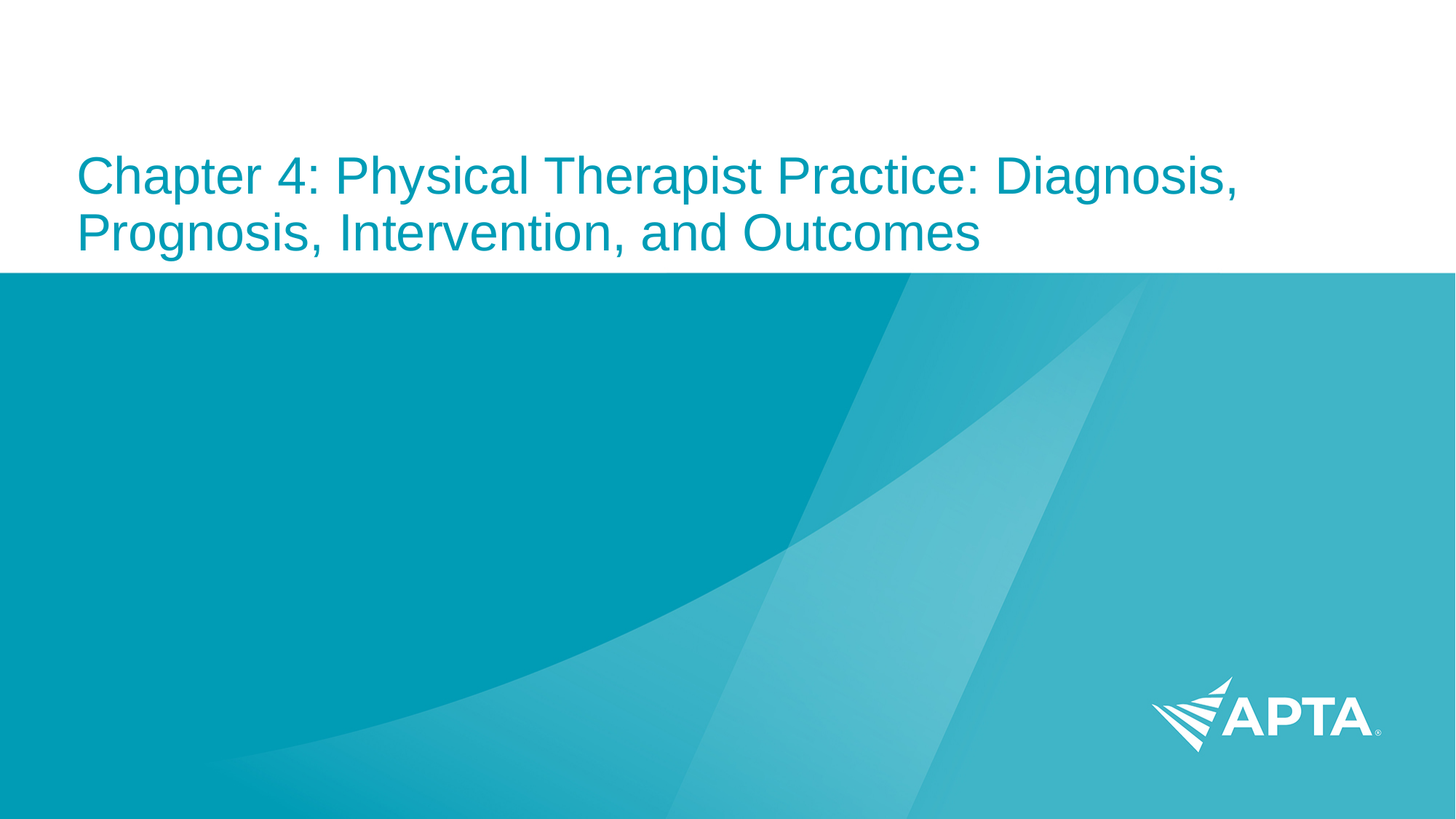

# Chapter 4: Physical Therapist Practice: Diagnosis, Prognosis, Intervention, and Outcomes